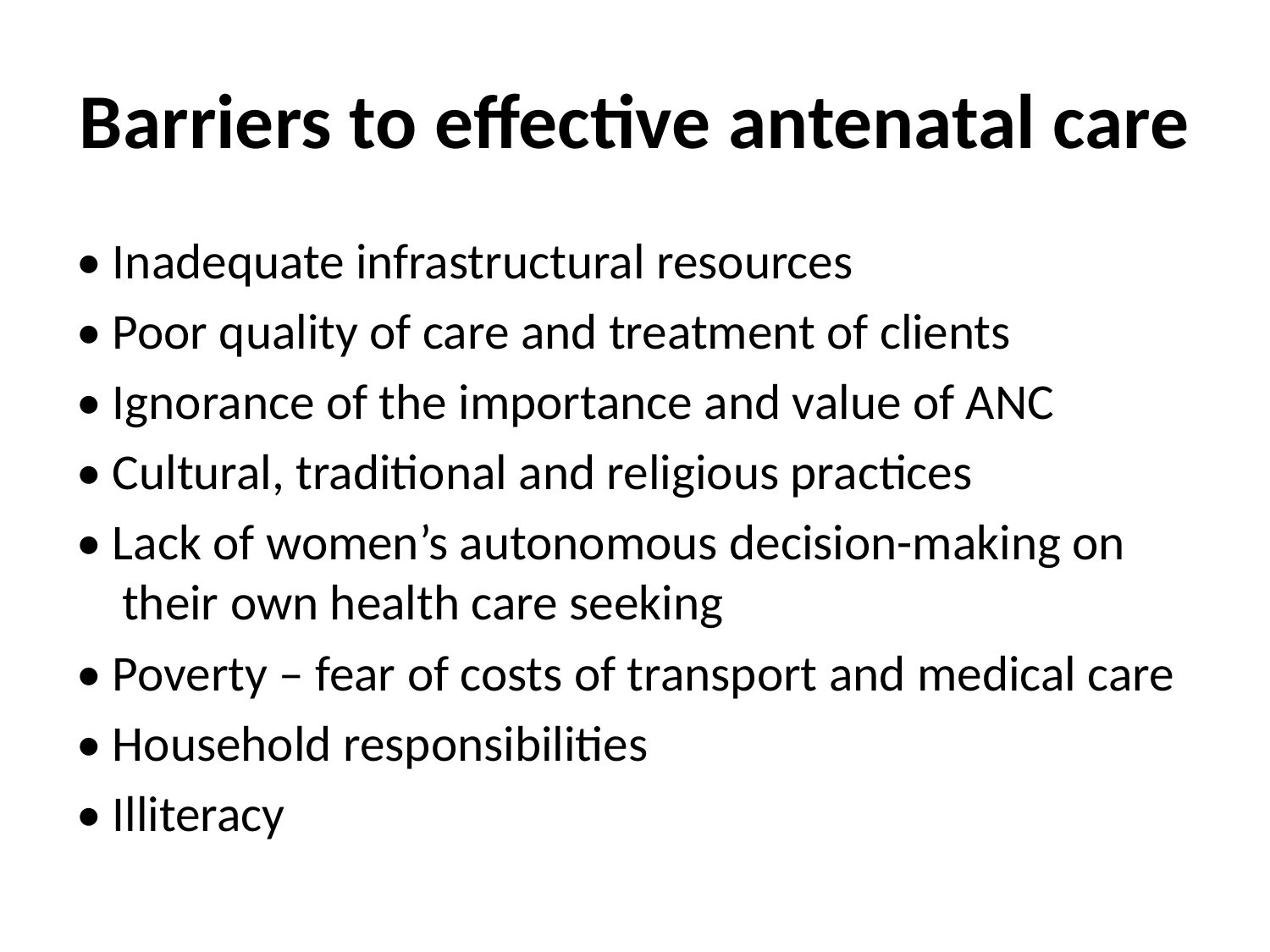

# Barriers to effective antenatal care
• Inadequate infrastructural resources
• Poor quality of care and treatment of clients
• Ignorance of the importance and value of ANC
• Cultural, traditional and religious practices
• Lack of women’s autonomous decision-making on their own health care seeking
• Poverty – fear of costs of transport and medical care
• Household responsibilities
• Illiteracy